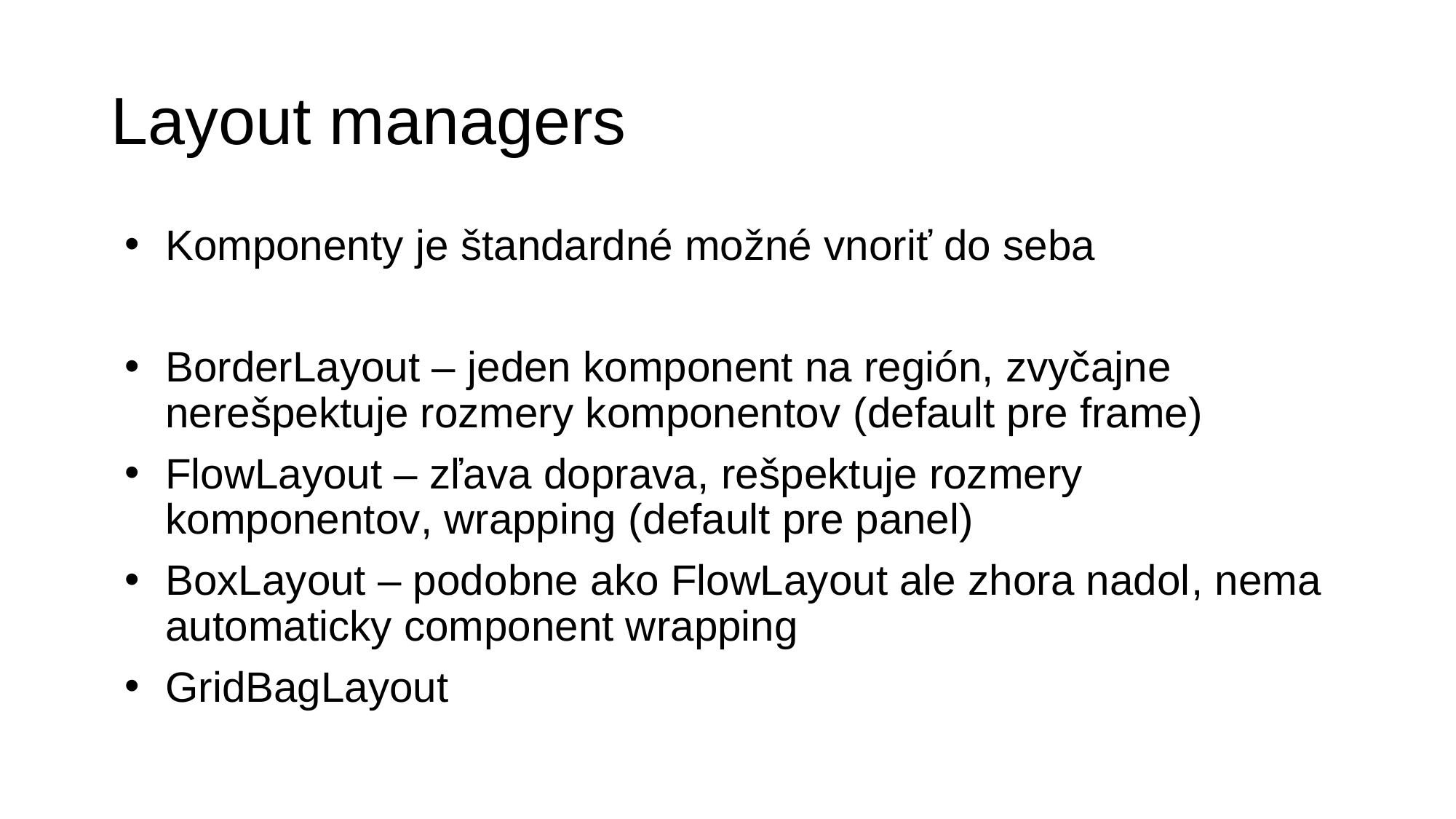

# Layout managers
Komponenty je štandardné možné vnoriť do seba

BorderLayout – jeden komponent na región, zvyčajne nerešpektuje rozmery komponentov (default pre frame)
FlowLayout – zľava doprava, rešpektuje rozmery komponentov, wrapping (default pre panel)
BoxLayout – podobne ako FlowLayout ale zhora nadol, nema automaticky component wrapping
GridBagLayout